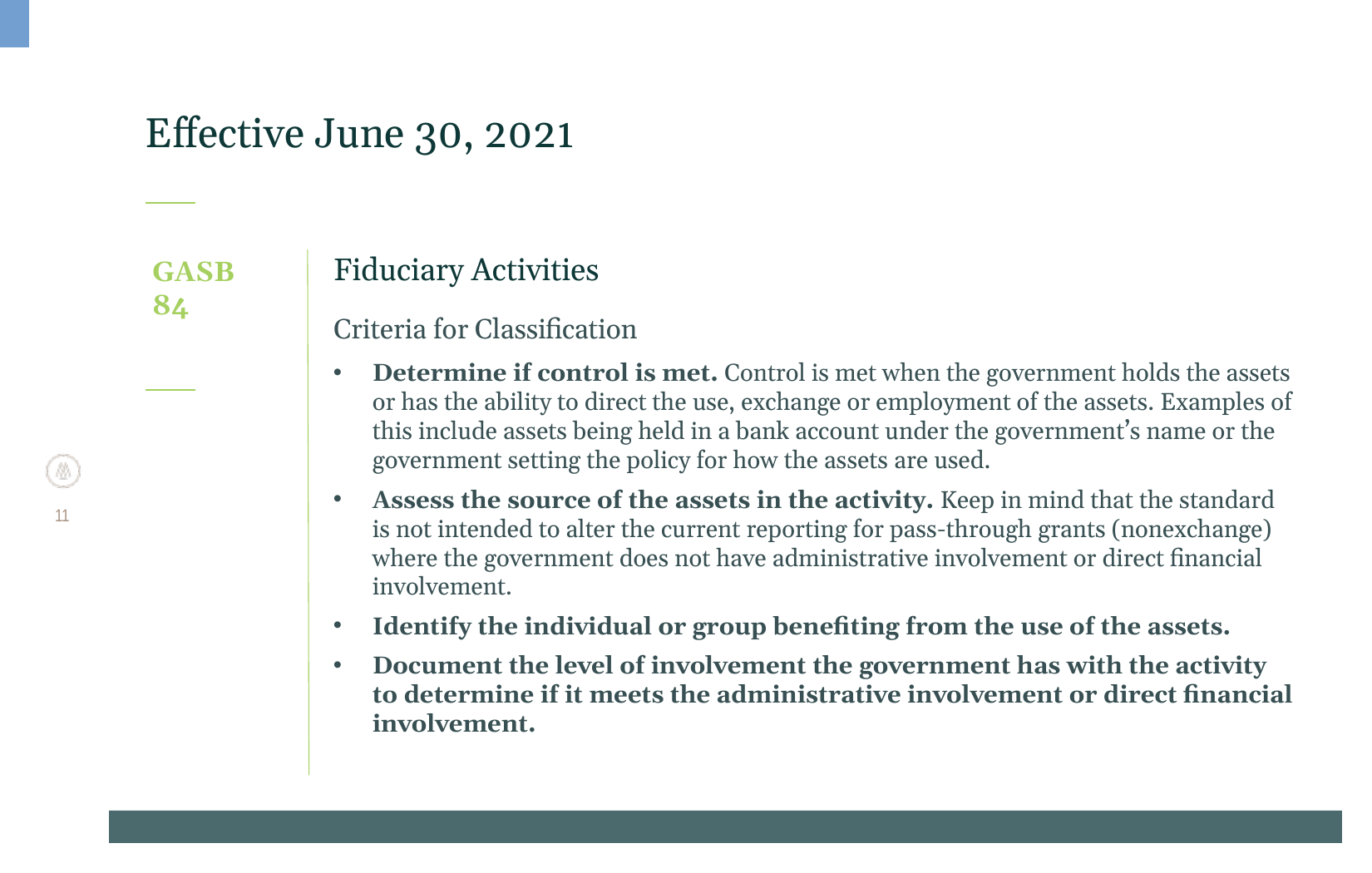

# Effective June 30, 2021
GASB
84
Fiduciary Activities
Criteria for Classification

Determine if control is met. Control is met when the government holds the assets or has the ability to direct the use, exchange or employment of the assets. Examples of this include assets being held in a bank account under the government’s name or the government setting the policy for how the assets are used.
Assess the source of the assets in the activity. Keep in mind that the standard is not intended to alter the current reporting for pass-through grants (nonexchange) where the government does not have administrative involvement or direct financial involvement.
Identify the individual or group benefiting from the use of the assets.
Document the level of involvement the government has with the activity to determine if it meets the administrative involvement or direct financial involvement.
11